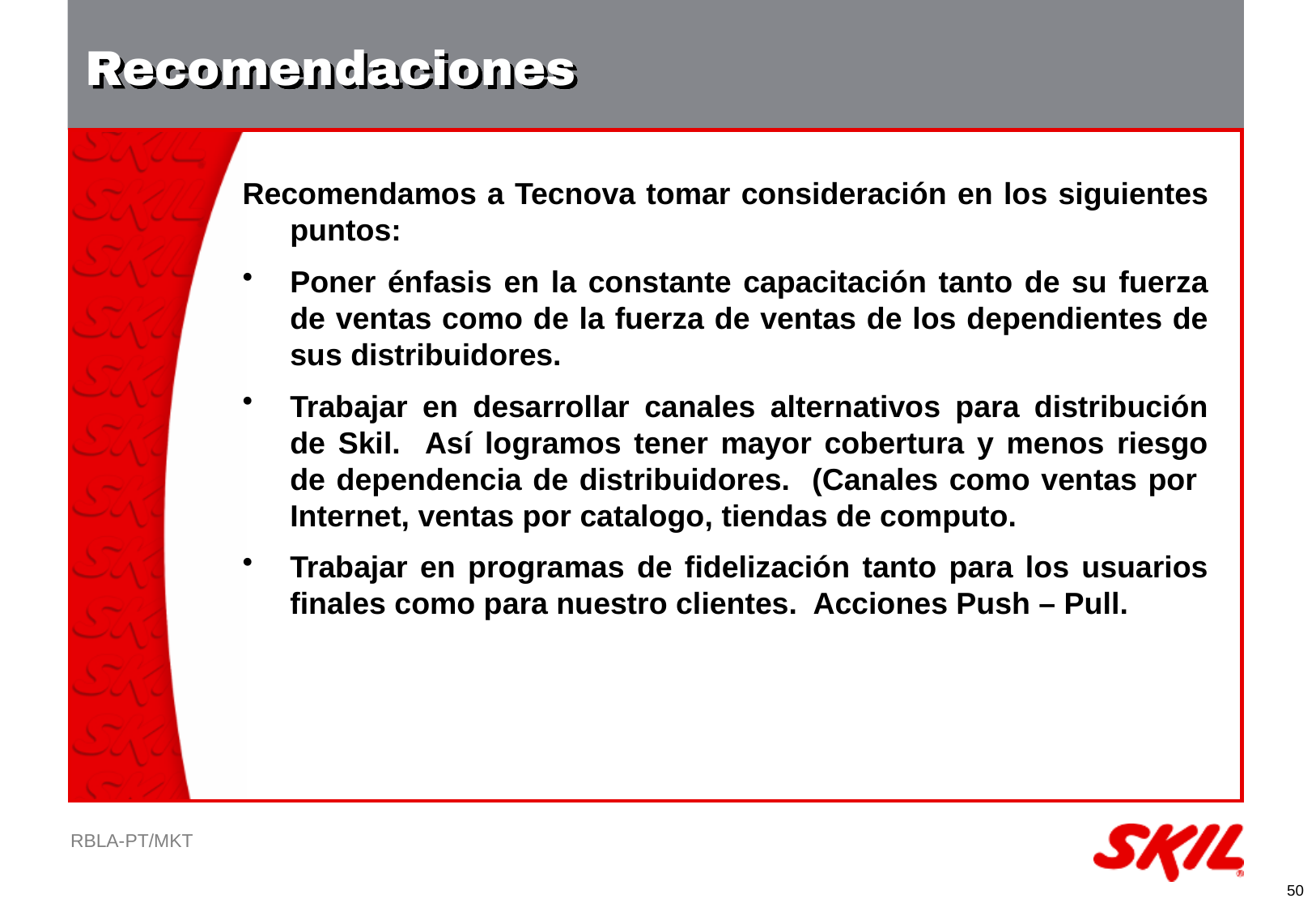

# Recomendaciones
Recomendamos a Tecnova tomar consideración en los siguientes puntos:
Poner énfasis en la constante capacitación tanto de su fuerza de ventas como de la fuerza de ventas de los dependientes de sus distribuidores.
Trabajar en desarrollar canales alternativos para distribución de Skil.  Así logramos tener mayor cobertura y menos riesgo de dependencia de distribuidores.  (Canales como ventas por  Internet, ventas por catalogo, tiendas de computo.
Trabajar en programas de fidelización tanto para los usuarios finales como para nuestro clientes.  Acciones Push – Pull.

50